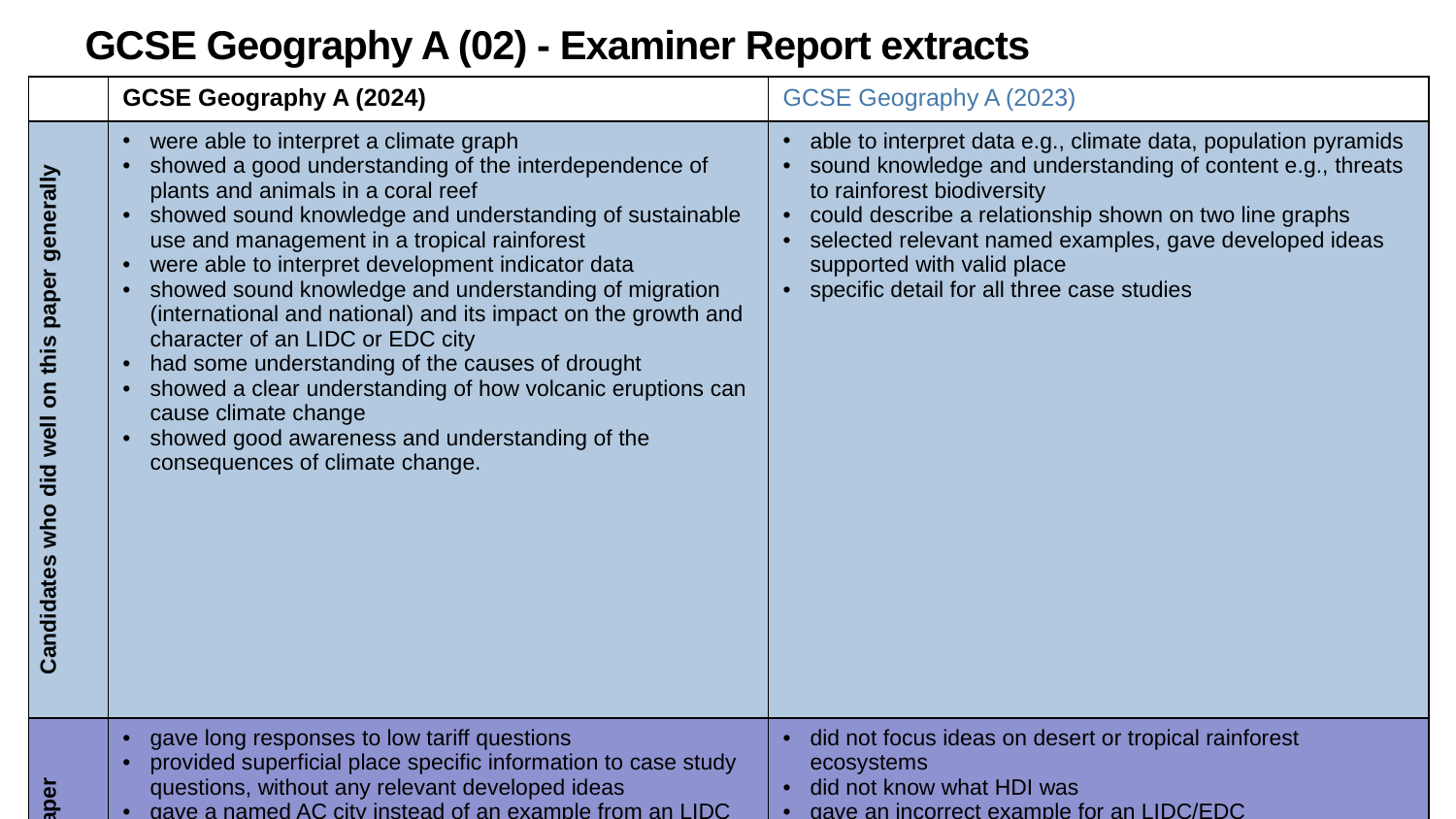

GCSE Geography A (02) - Examiner Report extracts
|  | GCSE Geography A (2024) | GCSE Geography A (2023) |
| --- | --- | --- |
| Candidates who did well on this paper generally | were able to interpret a climate graph showed a good understanding of the interdependence of plants and animals in a coral reef showed sound knowledge and understanding of sustainable use and management in a tropical rainforest were able to interpret development indicator data showed sound knowledge and understanding of migration (international and national) and its impact on the growth and character of an LIDC or EDC city had some understanding of the causes of drought showed a clear understanding of how volcanic eruptions can cause climate change showed good awareness and understanding of the consequences of climate change. | able to interpret data e.g., climate data, population pyramids sound knowledge and understanding of content e.g., threats to rainforest biodiversity could describe a relationship shown on two line graphs selected relevant named examples, gave developed ideas supported with valid place specific detail for all three case studies |
| Candidates who did less well on this paper generally | gave long responses to low tariff questions provided superficial place specific information to case study questions, without any relevant developed ideas gave a named AC city instead of an example from an LIDC or EDC gave a named LIDC or EDC country instead of a named city did not attempt more challenging medium and high tariff questions. | did not focus ideas on desert or tropical rainforest ecosystems did not know what HDI was gave an incorrect example for an LIDC/EDC country did not understand the causes and consequences of climate change gave only simple ideas for the impact of a drought event did not attempt more challenging questions |